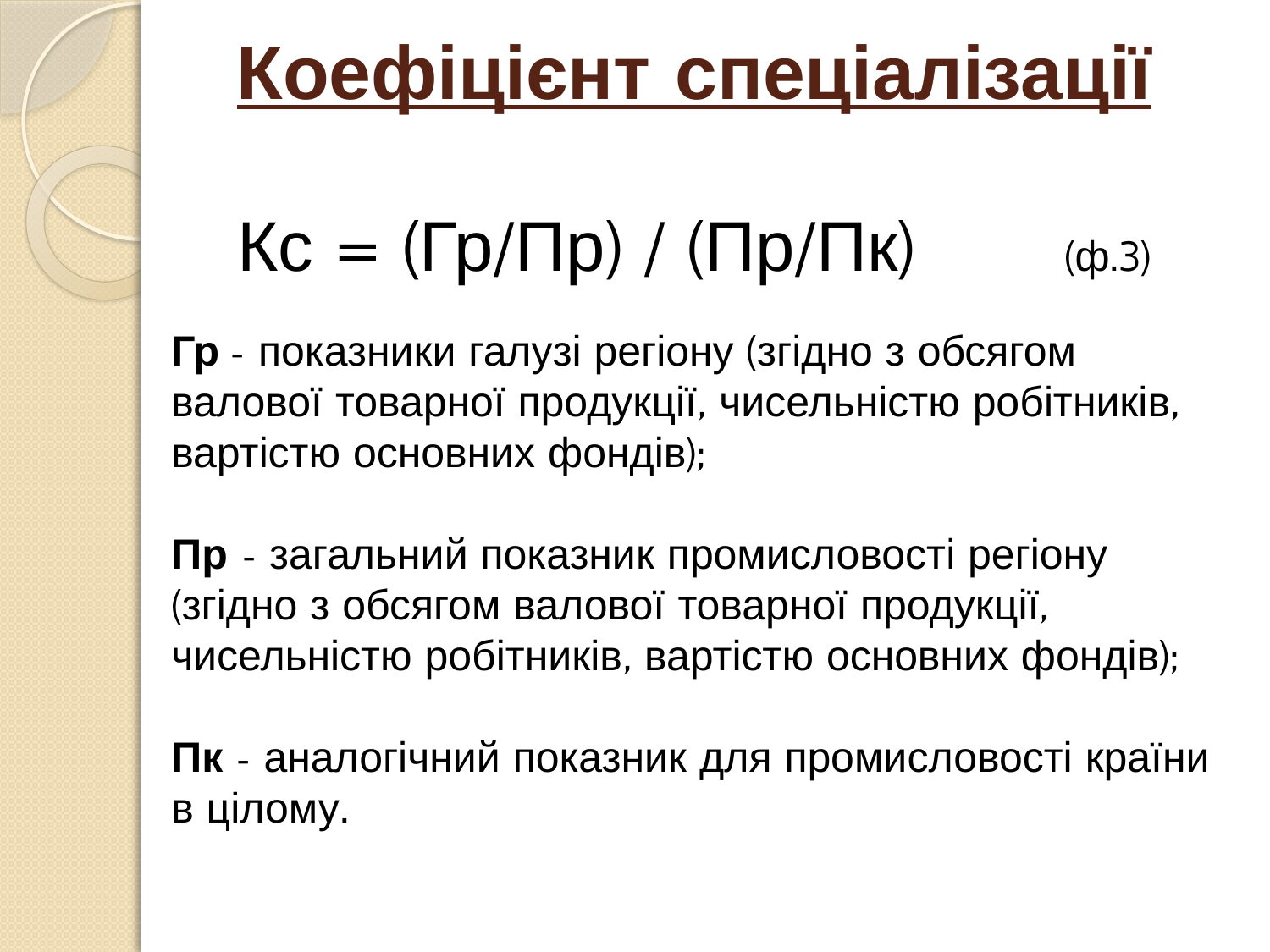

# Коефіцієнт спеціалізації
Кс = (Гр/Пр) / (Пр/Пк)       (ф.3)

Гр - показники галузі регіону (згідно з обсягом валової товарної продукції, чисельністю робітників, вартістю основних фондів);

Пр - загальний показник промисловості регіону (згідно з обсягом валової товарної продукції, чисельністю робітників, вартістю основних фондів);

Пк - аналогічний показник для промисловості країни в цілому.